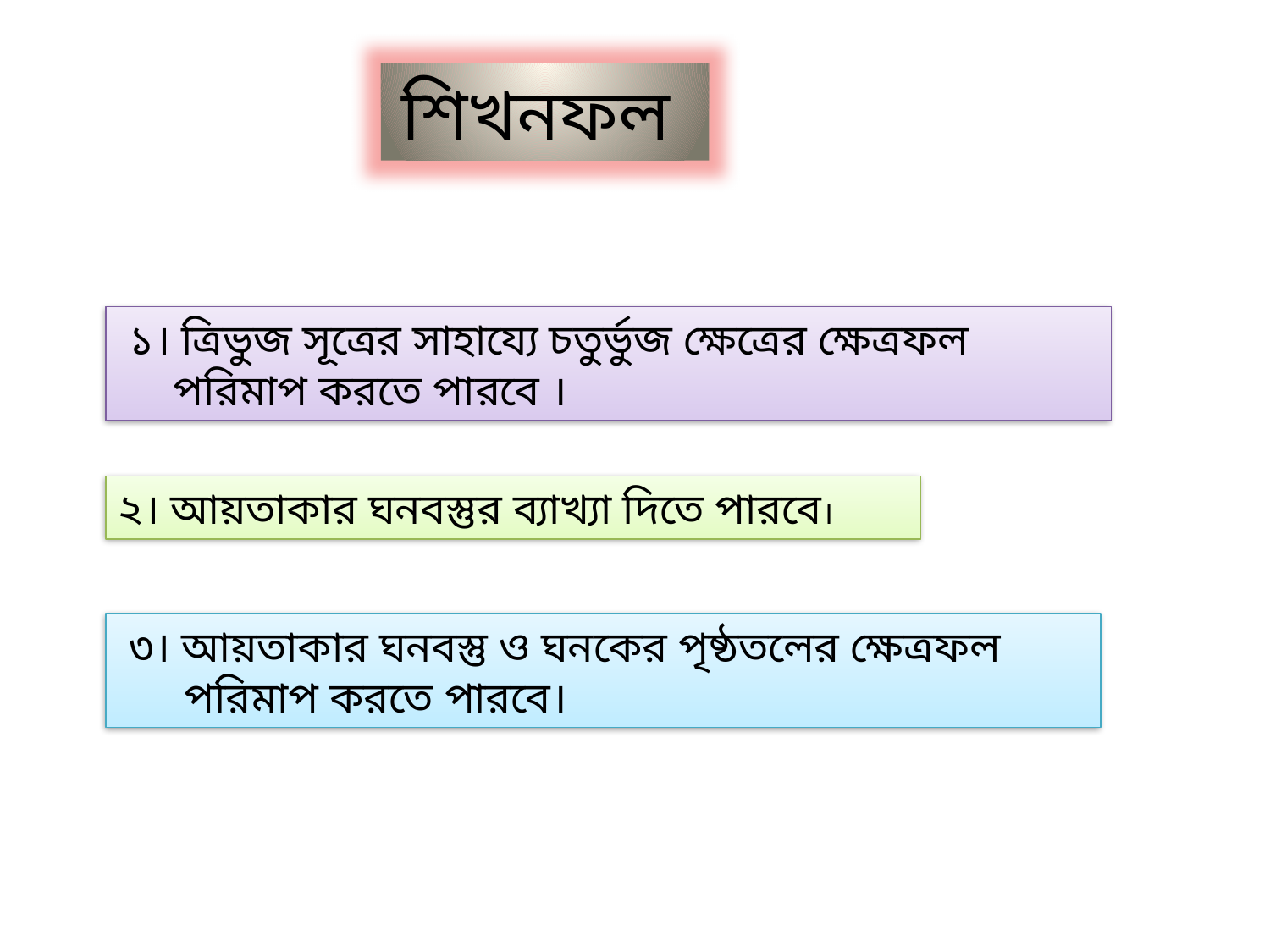

শিখনফল
 ১। ত্রিভুজ সূত্রের সাহায্যে চতুর্ভুজ ক্ষেত্রের ক্ষেত্রফল
     পরিমাপ করতে পারবে ।
২। আয়তাকার ঘনবস্তুর ব্যাখ্যা দিতে পারবে।
 ৩। আয়তাকার ঘনবস্তু ও ঘনকের পৃষ্ঠতলের ক্ষেত্রফল
      পরিমাপ করতে পারবে।